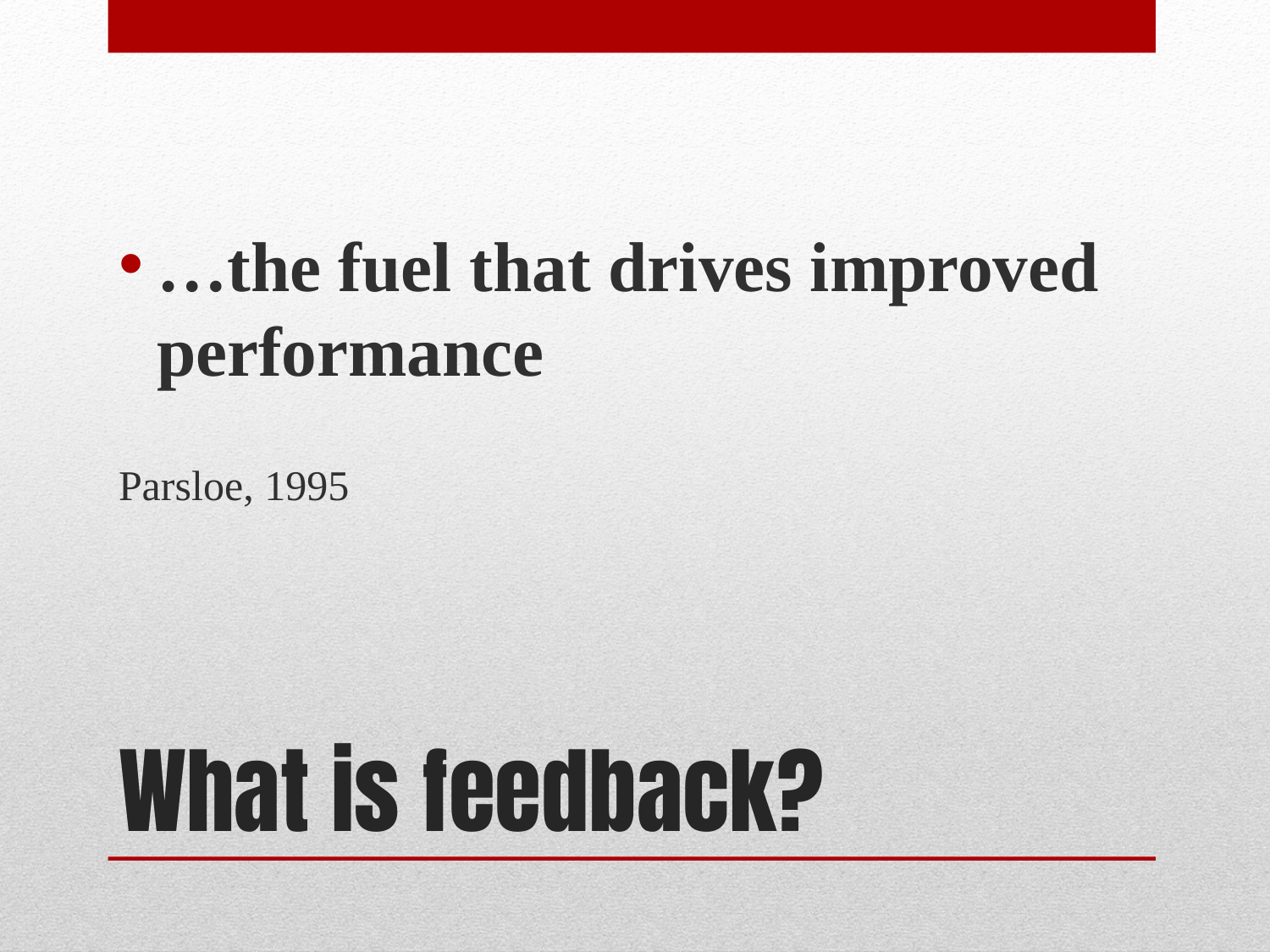

…the fuel that drives improved performance

Parsloe, 1995
# What is feedback?